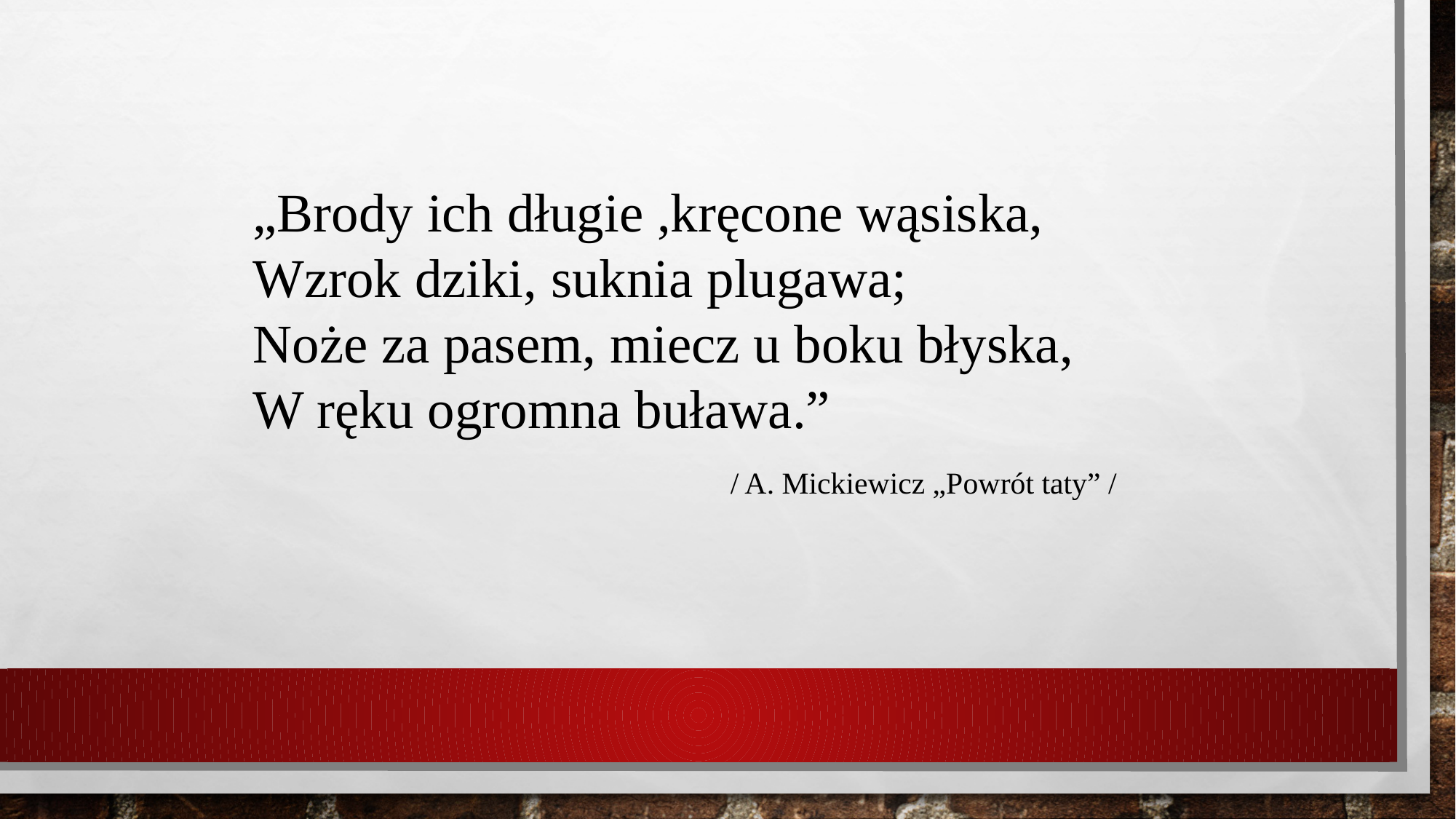

„Brody ich długie ,kręcone wąsiska,
Wzrok dziki, suknia plugawa;
Noże za pasem, miecz u boku błyska,
W ręku ogromna buława.”
                                   / A. Mickiewicz „Powrót taty” /